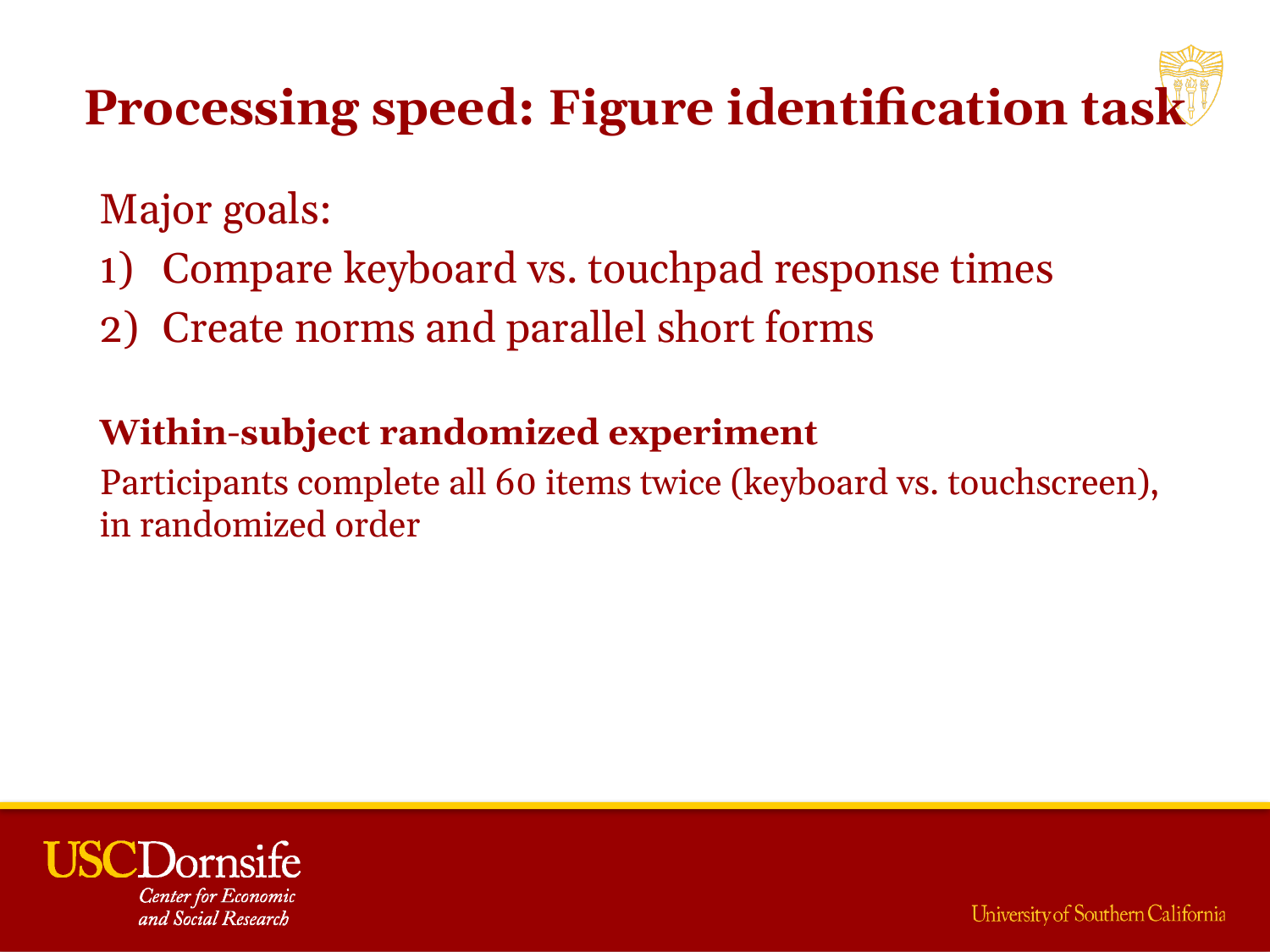

# Processing speed: Figure identification task
Major goals:
Compare keyboard vs. touchpad response times
Create norms and parallel short forms

Within-subject randomized experiment
Participants complete all 60 items twice (keyboard vs. touchscreen), in randomized order